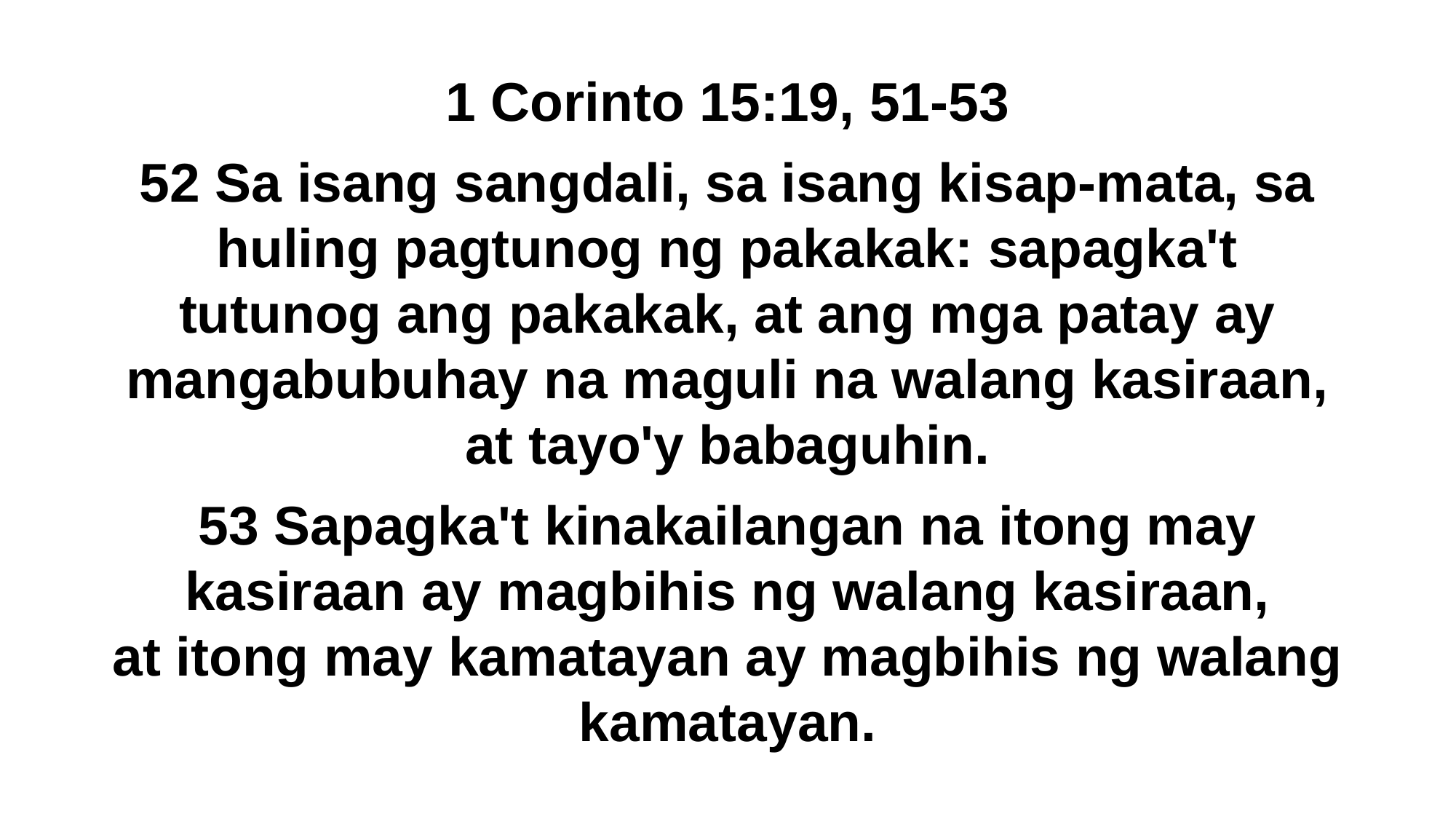

1 Corinto 15:19, 51-53
52 Sa isang sangdali, sa isang kisap-mata, sa huling pagtunog ng pakakak: sapagka't tutunog ang pakakak, at ang mga patay ay mangabubuhay na maguli na walang kasiraan, at tayo'y babaguhin.
53 Sapagka't kinakailangan na itong may kasiraan ay magbihis ng walang kasiraan, at itong may kamatayan ay magbihis ng walang kamatayan.